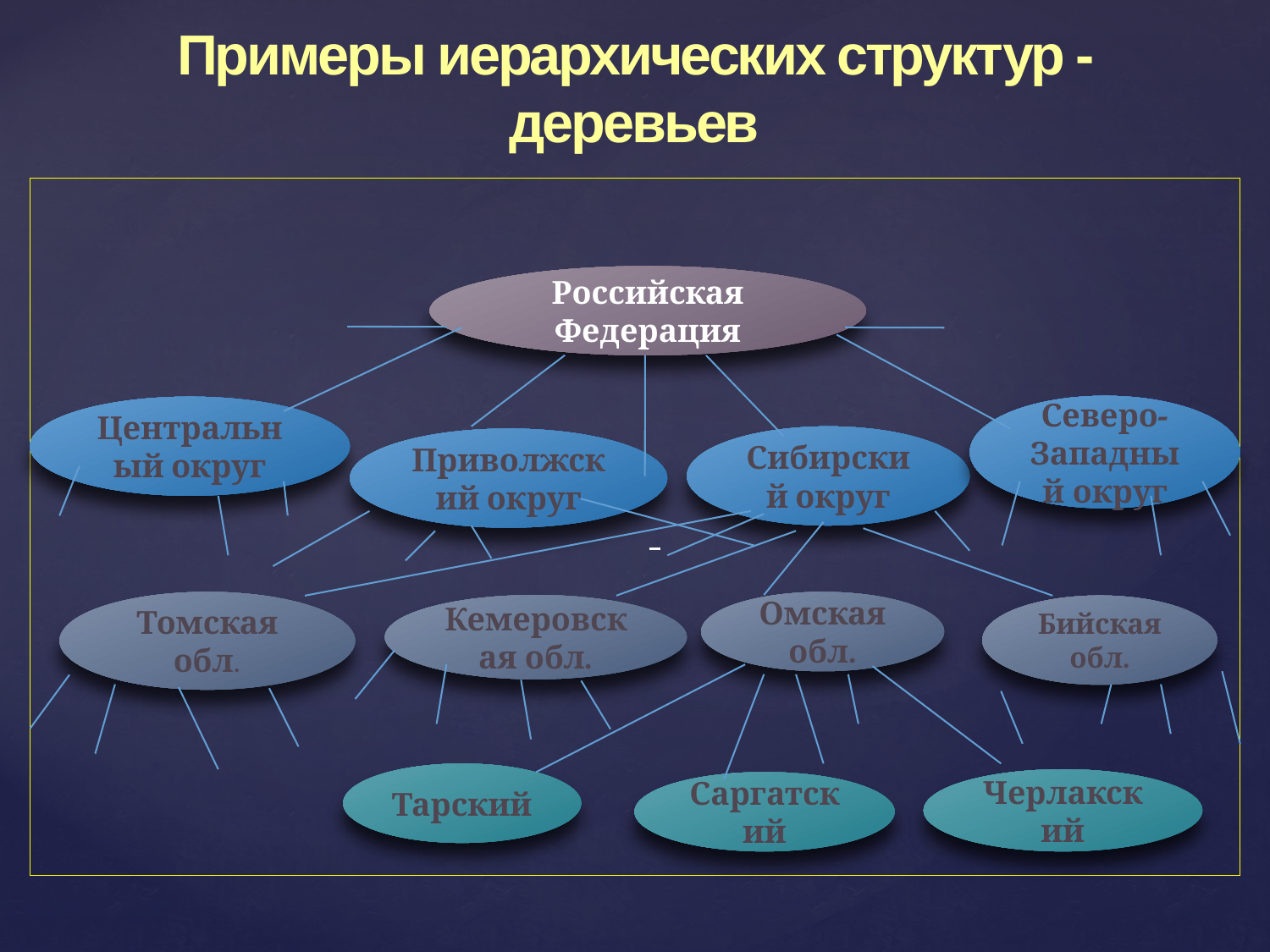

Примеры иерархических структур - деревьев

Российская Федерация
Северо-Западный округ
Центральный округ
Сибирский округ
Приволжский округ
Томская обл.
Омская
обл.
Кемеровская обл.
Бийская обл.
Тарский
Черлакский
Саргатский